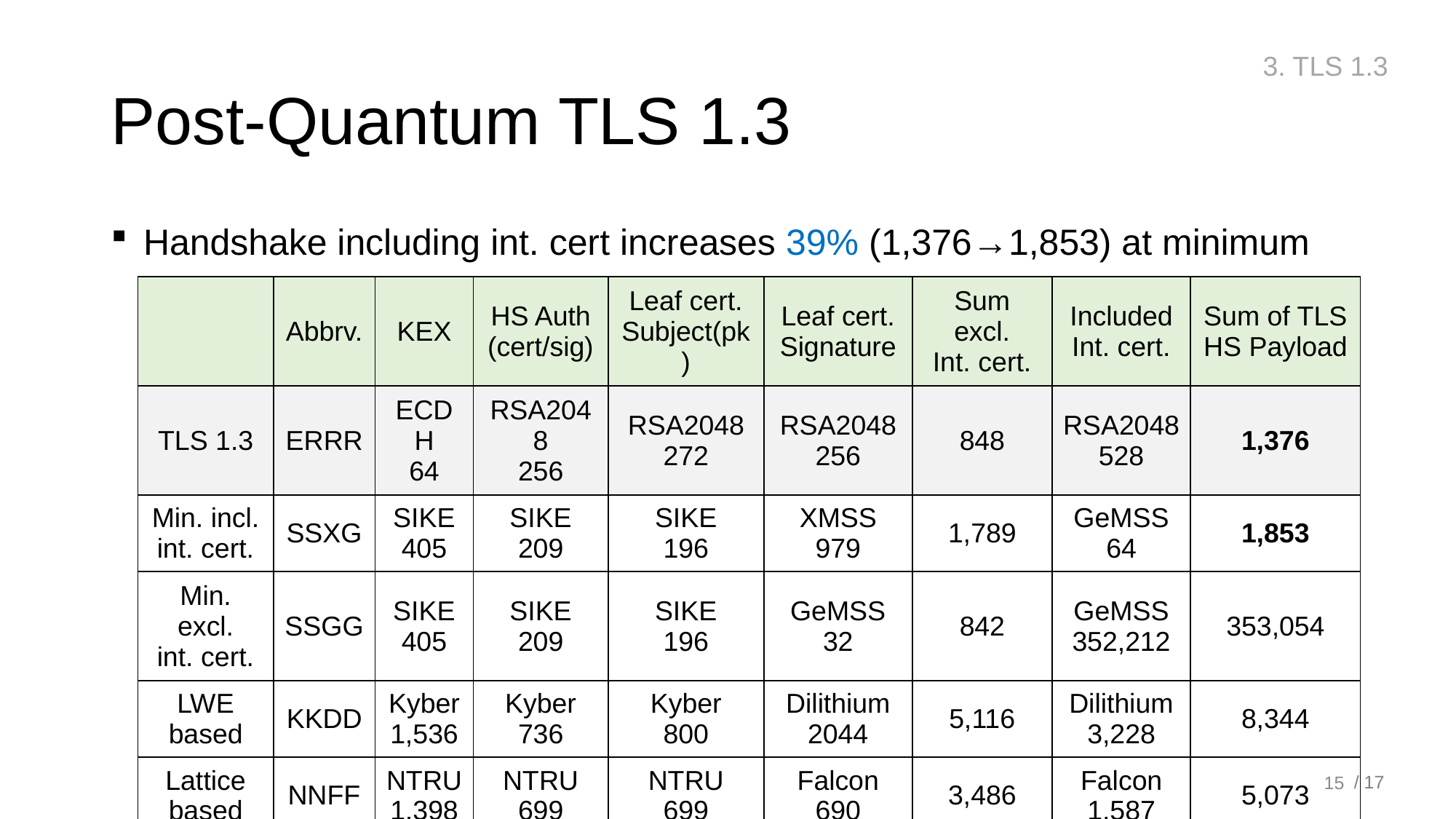

# Post-Quantum TLS 1.3
3. TLS 1.3
Handshake including int. cert increases 39% (1,376→1,853) at minimum

|  | Abbrv. | KEX | HS Auth (cert/sig) | Leaf cert. Subject(pk) | Leaf cert. Signature | Sum excl. Int. cert. | Included Int. cert. | Sum of TLS HS Payload |
| --- | --- | --- | --- | --- | --- | --- | --- | --- |
| TLS 1.3 | ERRR | ECDH 64 | RSA2048 256 | RSA2048 272 | RSA2048 256 | 848 | RSA2048 528 | 1,376 |
| Min. incl. int. cert. | SSXG | SIKE 405 | SIKE 209 | SIKE 196 | XMSS 979 | 1,789 | GeMSS 64 | 1,853 |
| Min. excl. int. cert. | SSGG | SIKE 405 | SIKE 209 | SIKE 196 | GeMSS 32 | 842 | GeMSS 352,212 | 353,054 |
| LWE based | KKDD | Kyber 1,536 | Kyber 736 | Kyber 800 | Dilithium 2044 | 5,116 | Dilithium 3,228 | 8,344 |
| Lattice based | NNFF | NTRU 1,398 | NTRU 699 | NTRU 699 | Falcon 690 | 3,486 | Falcon 1,587 | 5,073 |
15